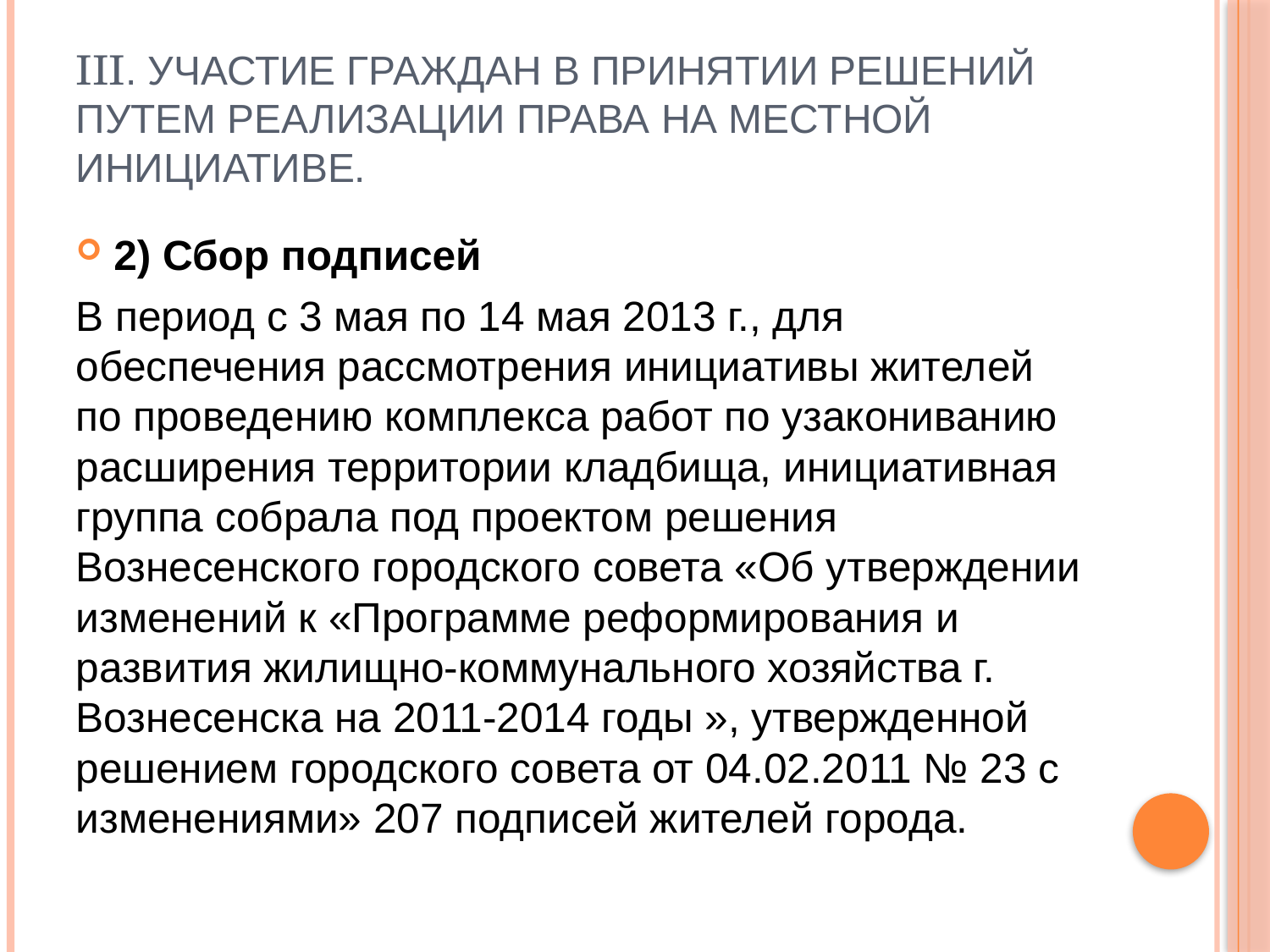

# III. Участие граждан в принятии решений путем реализации права на местной инициативе.
2) Сбор подписей
В период с 3 мая по 14 мая 2013 г., для обеспечения рассмотрения инициативы жителей по проведению комплекса работ по узакониванию расширения территории кладбища, инициативная группа собрала под проектом решения Вознесенского городского совета «Об утверждении изменений к «Программе реформирования и развития жилищно-коммунального хозяйства г. Вознесенска на 2011-2014 годы », утвержденной решением городского совета от 04.02.2011 № 23 с изменениями» 207 подписей жителей города.